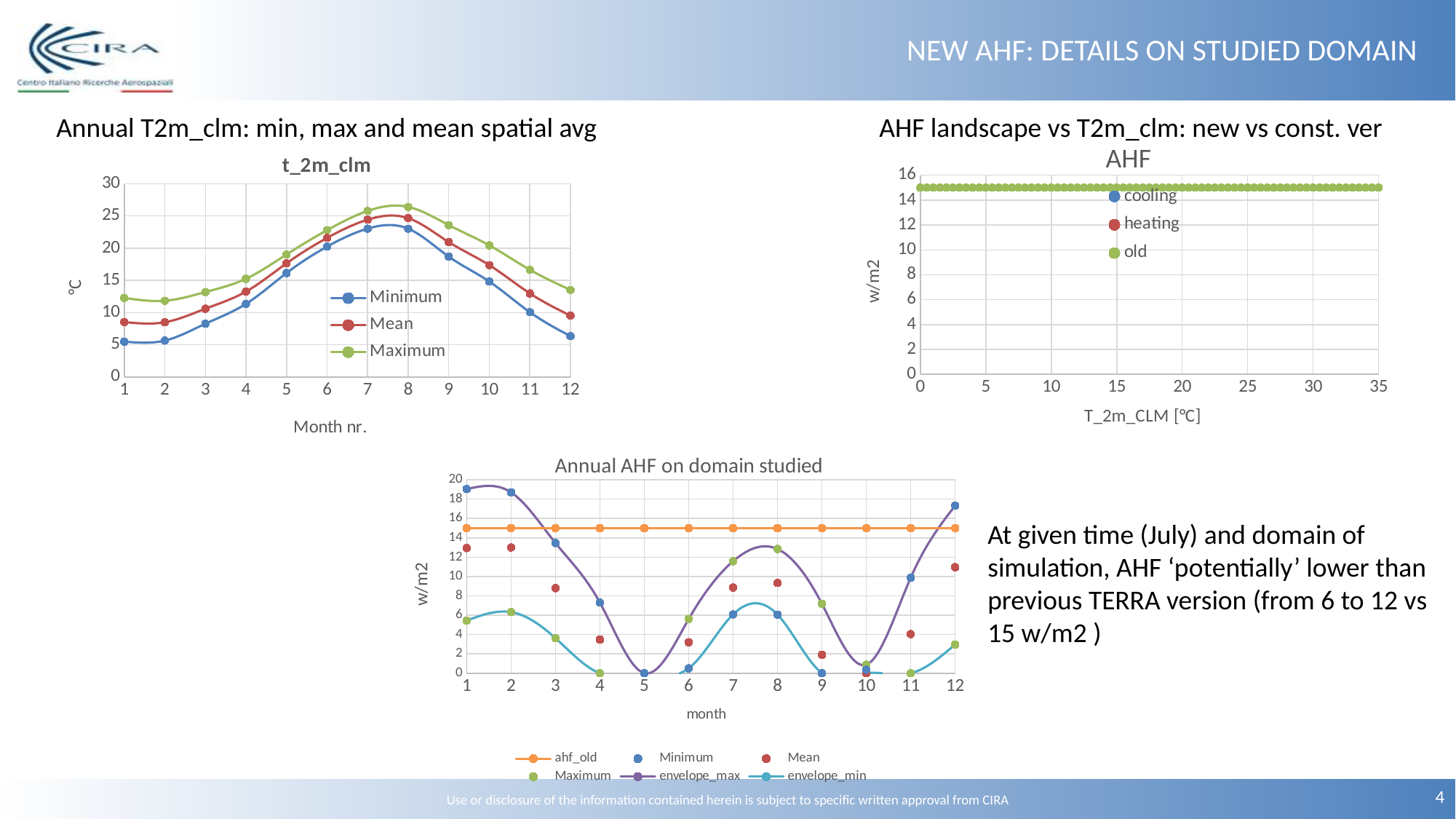

# New AHF: details on studied domain
Annual T2m_clm: min, max and mean spatial avg
AHF landscape vs T2m_clm: new vs const. ver

### Chart: AHF

| Category | cooling | heating | old |
|---|---|---|---|

### Chart: t_2m_clm

| Category | Minimum | Mean | Maximum |
|---|---|---|---|

### Chart: Annual AHF on domain studied

| Category | ahf_old | Minimum | Mean | Maximum | envelope_max | envelope_min |
|---|---|---|---|---|---|---|
At given time (July) and domain of simulation, AHF ‘potentially’ lower than previous TERRA version (from 6 to 12 vs 15 w/m2 )